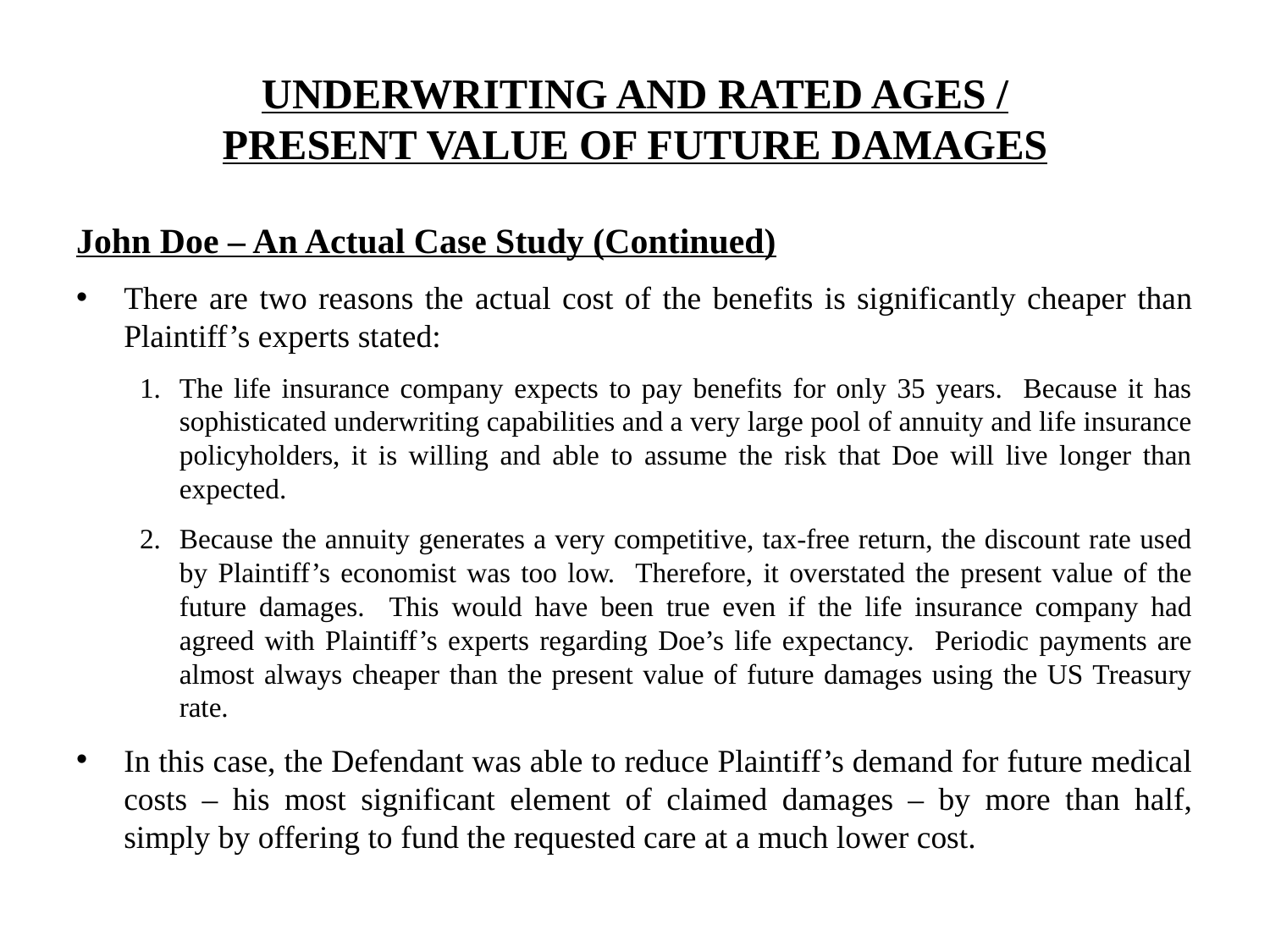

# UNDERWRITING AND RATED AGES / PRESENT VALUE OF FUTURE DAMAGES
John Doe – An Actual Case Study (Continued)
There are two reasons the actual cost of the benefits is significantly cheaper than Plaintiff’s experts stated:
The life insurance company expects to pay benefits for only 35 years.  Because it has sophisticated underwriting capabilities and a very large pool of annuity and life insurance policyholders, it is willing and able to assume the risk that Doe will live longer than expected.
Because the annuity generates a very competitive, tax-free return, the discount rate used by Plaintiff’s economist was too low.  Therefore, it overstated the present value of the future damages.  This would have been true even if the life insurance company had agreed with Plaintiff’s experts regarding Doe’s life expectancy.  Periodic payments are almost always cheaper than the present value of future damages using the US Treasury rate.
In this case, the Defendant was able to reduce Plaintiff’s demand for future medical costs – his most significant element of claimed damages – by more than half, simply by offering to fund the requested care at a much lower cost.